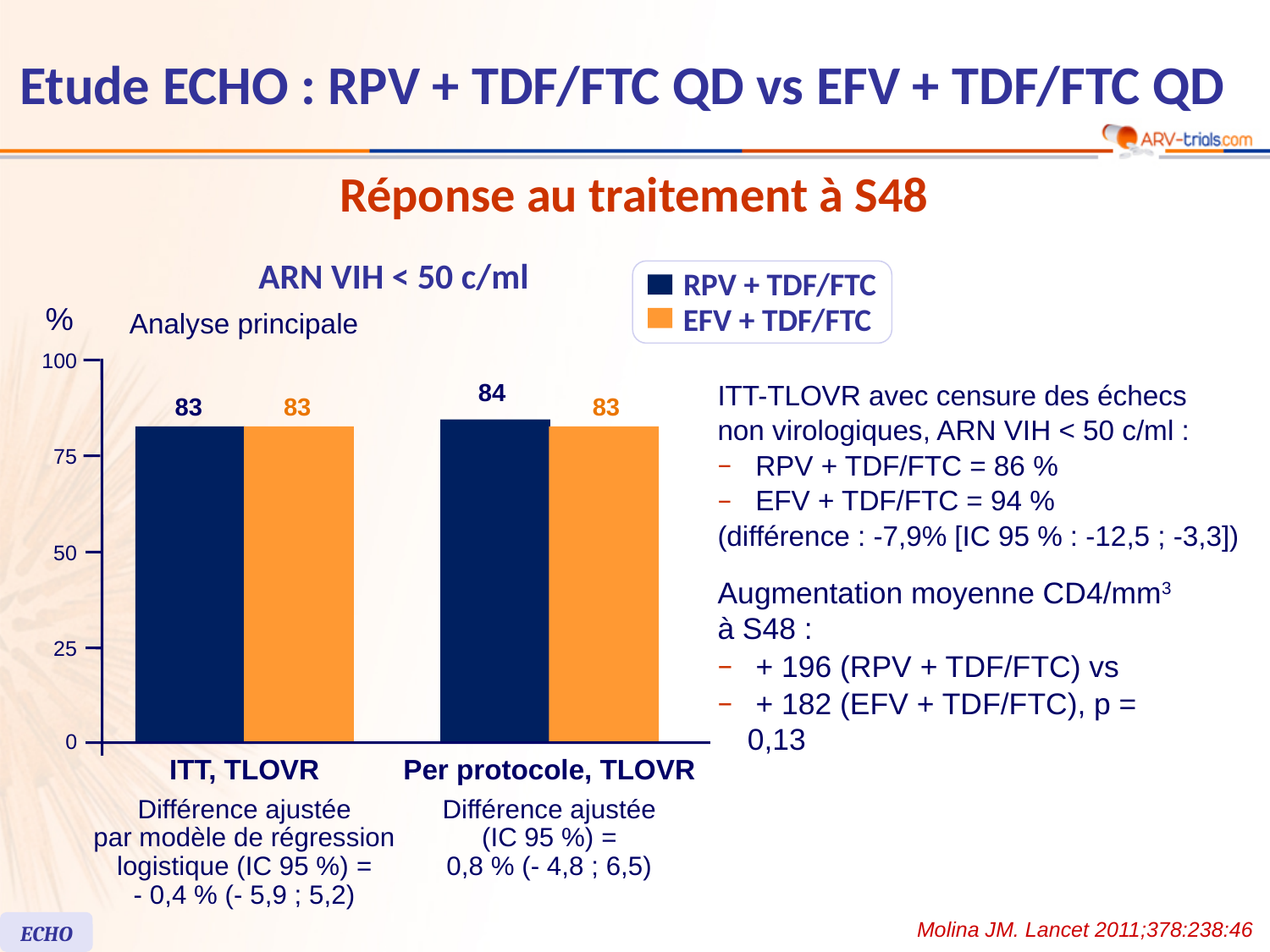

# Etude ECHO : RPV + TDF/FTC QD vs EFV + TDF/FTC QD
Réponse au traitement à S48
ARN VIH < 50 c/ml
RPV + TDF/FTC

%
EFV + TDF/FTC
Analyse principale

100

84
83
83
83

75

50

25

0

ITT, TLOVR
Per protocole, TLOVR
Différence ajustée
par modèle de régression
logistique (IC 95 %) =
- 0,4 % (- 5,9 ; 5,2)
Différence ajustée
(IC 95 %) =
0,8 % (- 4,8 ; 6,5)
ITT-TLOVR avec censure des échecs
non virologiques, ARN VIH < 50 c/ml :
 RPV + TDF/FTC = 86 %
 EFV + TDF/FTC = 94 %
(différence : -7,9% [IC 95 % : -12,5 ; -3,3])

Augmentation moyenne CD4/mm3
à S48 :
 + 196 (RPV + TDF/FTC) vs
 + 182 (EFV + TDF/FTC), p = 0,13
Molina JM. Lancet 2011;378:238:46

ECHO